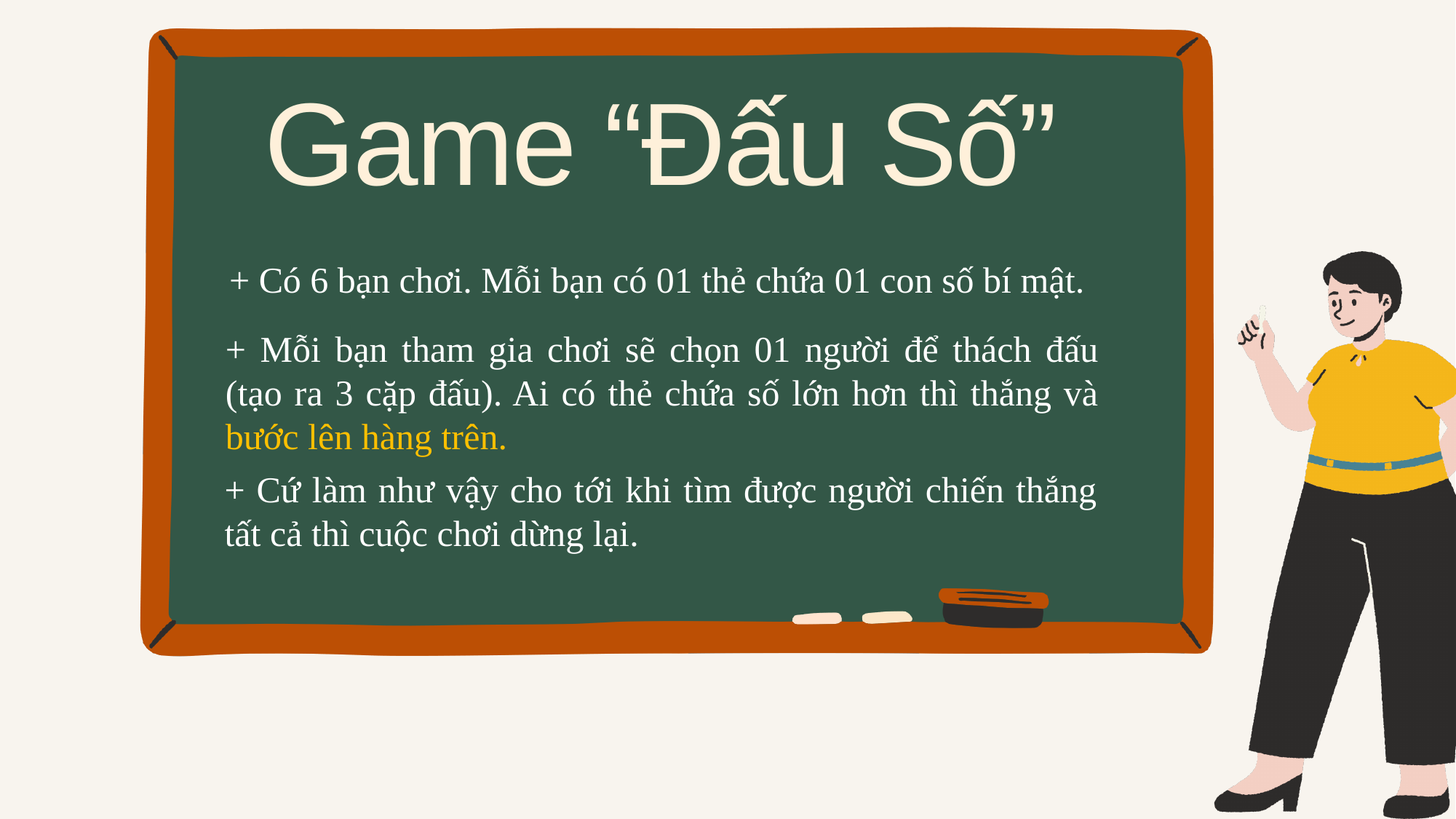

Game “Đấu Số”
+ Có 6 bạn chơi. Mỗi bạn có 01 thẻ chứa 01 con số bí mật.

+ Mỗi bạn tham gia chơi sẽ chọn 01 người để thách đấu (tạo ra 3 cặp đấu). Ai có thẻ chứa số lớn hơn thì thắng và bước lên hàng trên.
+ Cứ làm như vậy cho tới khi tìm được người chiến thắng tất cả thì cuộc chơi dừng lại.